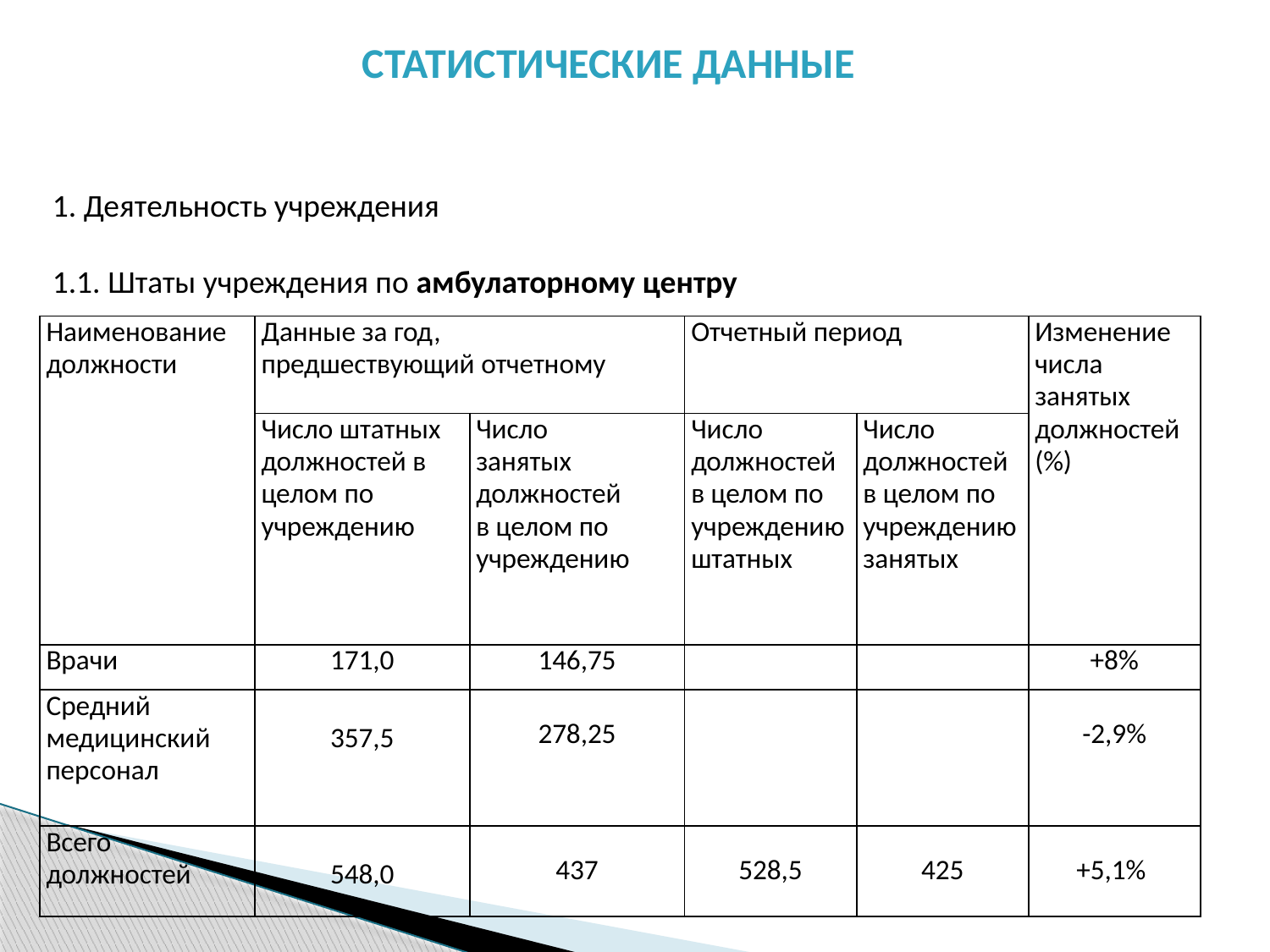

СТАТИСТИЧЕСКИЕ ДАННЫЕ
1. Деятельность учреждения

1.1. Штаты учреждения по амбулаторному центру
| Наименование должности | Данные за год, предшествующий отчетному |  | Отчетный период |  | Изменение числа занятых должностей (%) |
| --- | --- | --- | --- | --- | --- |
|  | Число штатных должностей в целом по учреждению | Число занятых должностей в целом по учреждению | Число должностей в целом по учреждению штатных | Число должностей в целом по учреждению занятых |  |
| Врачи | 171,0 | 146,75 |  |  | +8% |
| Средний медицинский персонал | 357,5 | 278,25 |  |  | -2,9% |
| Всего должностей | 548,0 | 437 | 528,5 | 425 | +5,1% |